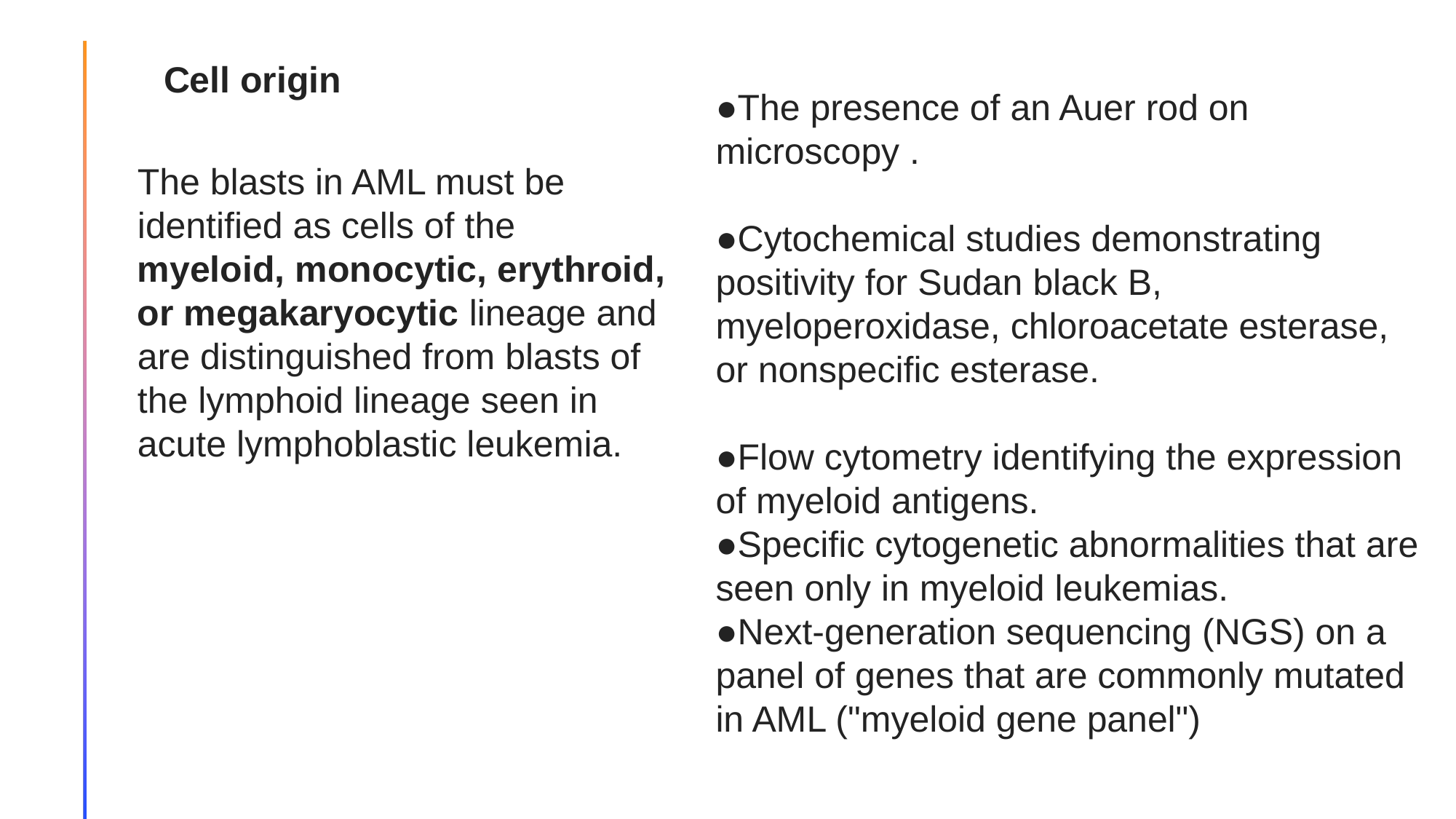

Cell origin
●The presence of an Auer rod on microscopy .

●Cytochemical studies demonstrating positivity for Sudan black B, myeloperoxidase, chloroacetate esterase, or nonspecific esterase.

●Flow cytometry identifying the expression of myeloid antigens.
●Specific cytogenetic abnormalities that are seen only in myeloid leukemias.
●Next-generation sequencing (NGS) on a panel of genes that are commonly mutated in AML ("myeloid gene panel")
The blasts in AML must be identified as cells of the myeloid, monocytic, erythroid, or megakaryocytic lineage and are distinguished from blasts of the lymphoid lineage seen in acute lymphoblastic leukemia.